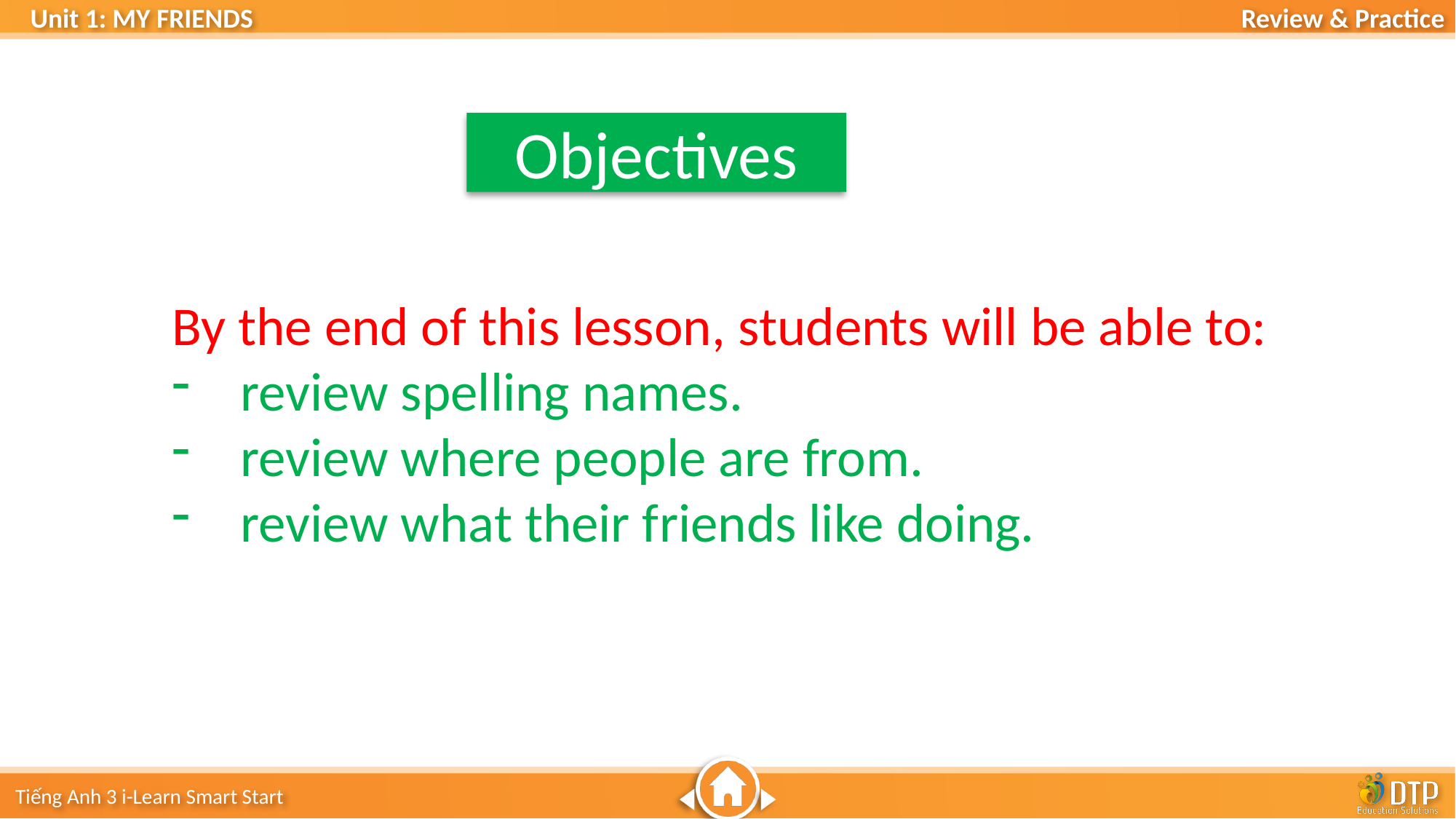

Objectives
By the end of this lesson, ﻿students will be able to:
review spelling names.
review where people are from.
review what their friends like doing.